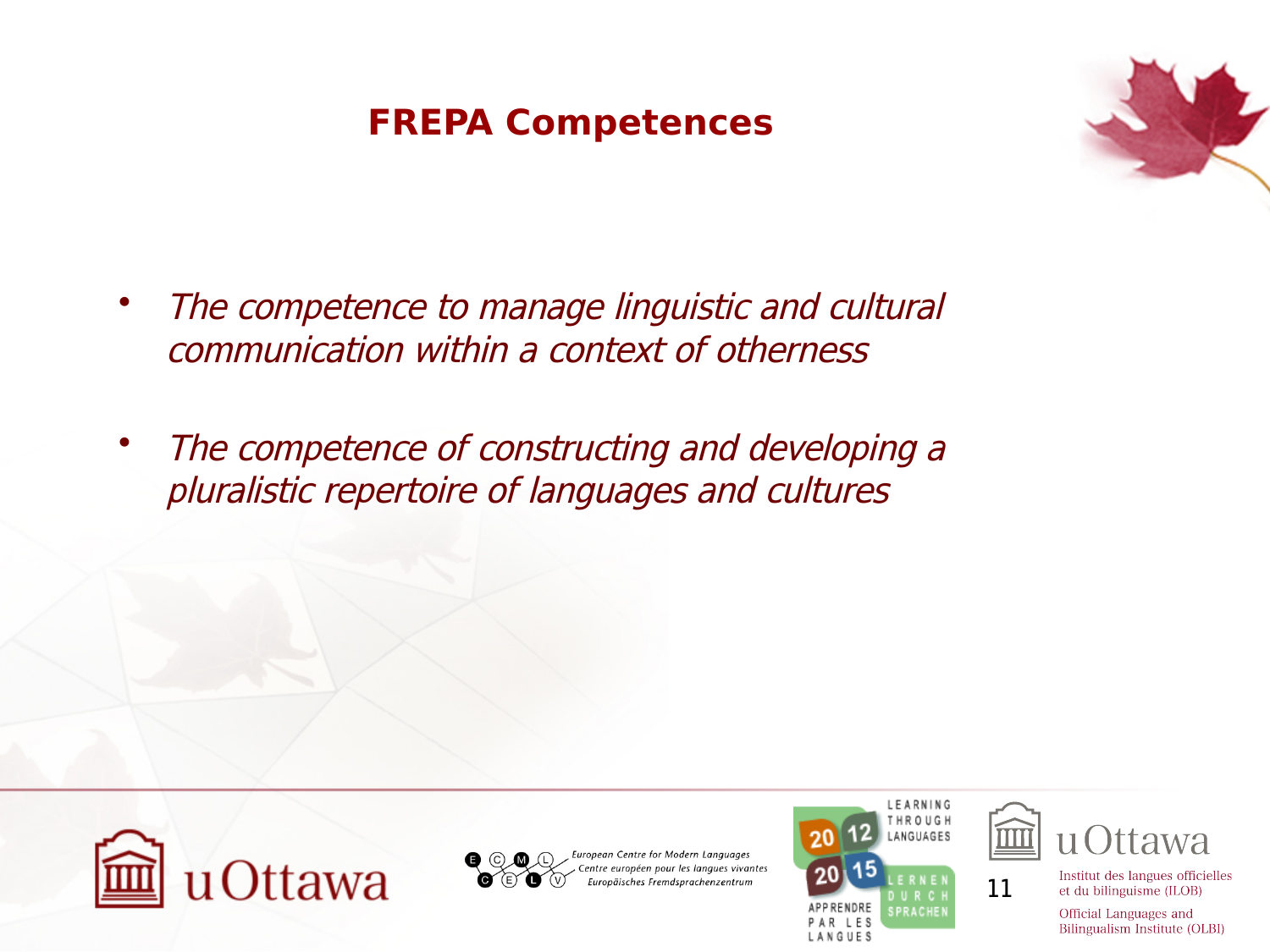

# FREPA Competences

The competence to manage linguistic and cultural communication within a context of otherness

The competence of constructing and developing a pluralistic repertoire of languages and cultures

11